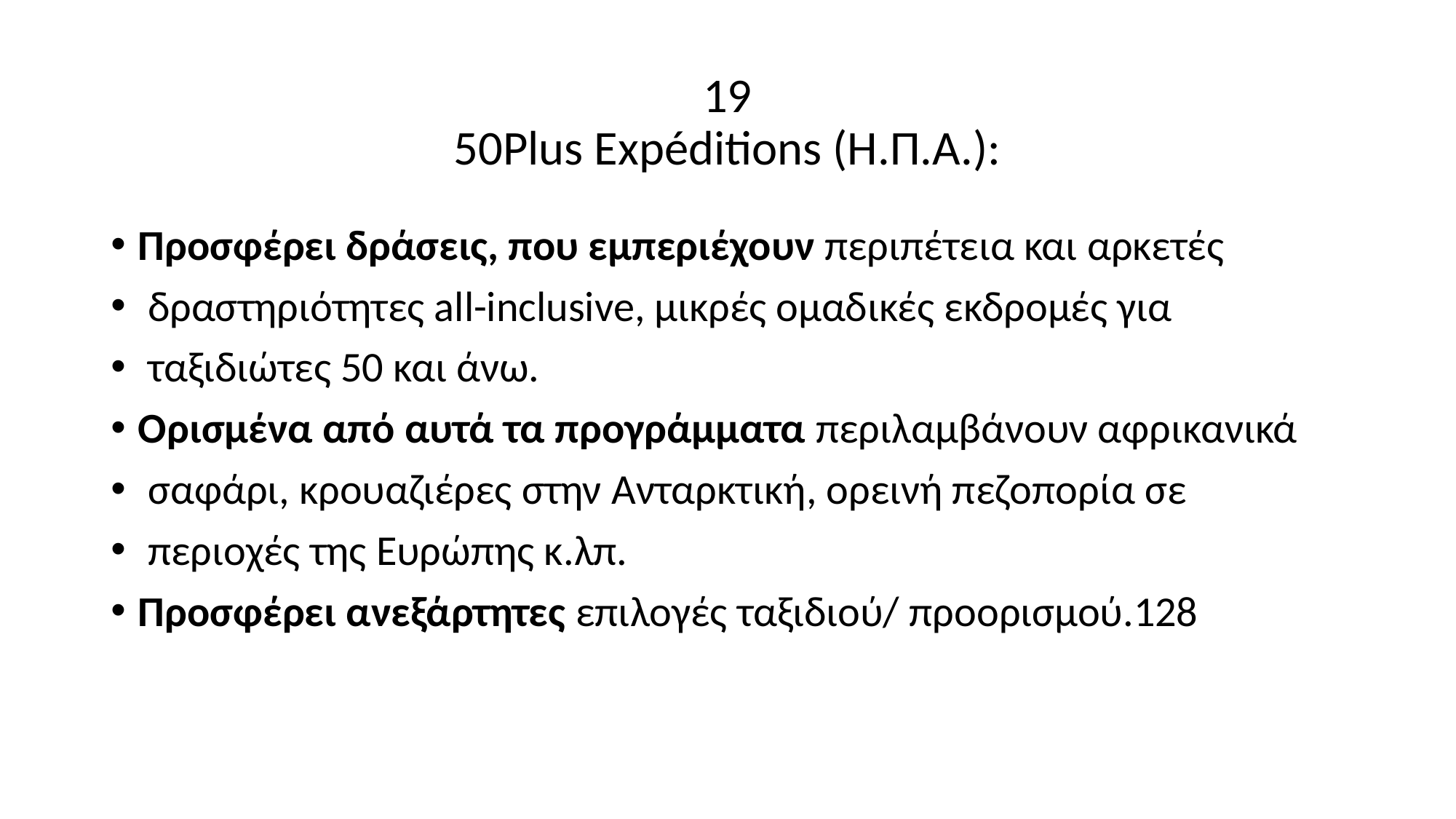

# 19 50Plus Expéditions (Η.Π.Α.):
Προσφέρει δράσεις, που εμπεριέχουν περιπέτεια και αρκετές
 δραστηριότητες all-inclusive, μικρές ομαδικές εκδρομές για
 ταξιδιώτες 50 και άνω.
Ορισμένα από αυτά τα προγράμματα περιλαμβάνουν αφρικανικά
 σαφάρι, κρουαζιέρες στην Ανταρκτική, ορεινή πεζοπορία σε
 περιοχές της Ευρώπης κ.λπ.
Προσφέρει ανεξάρτητες επιλογές ταξιδιού/ προορισμού.128